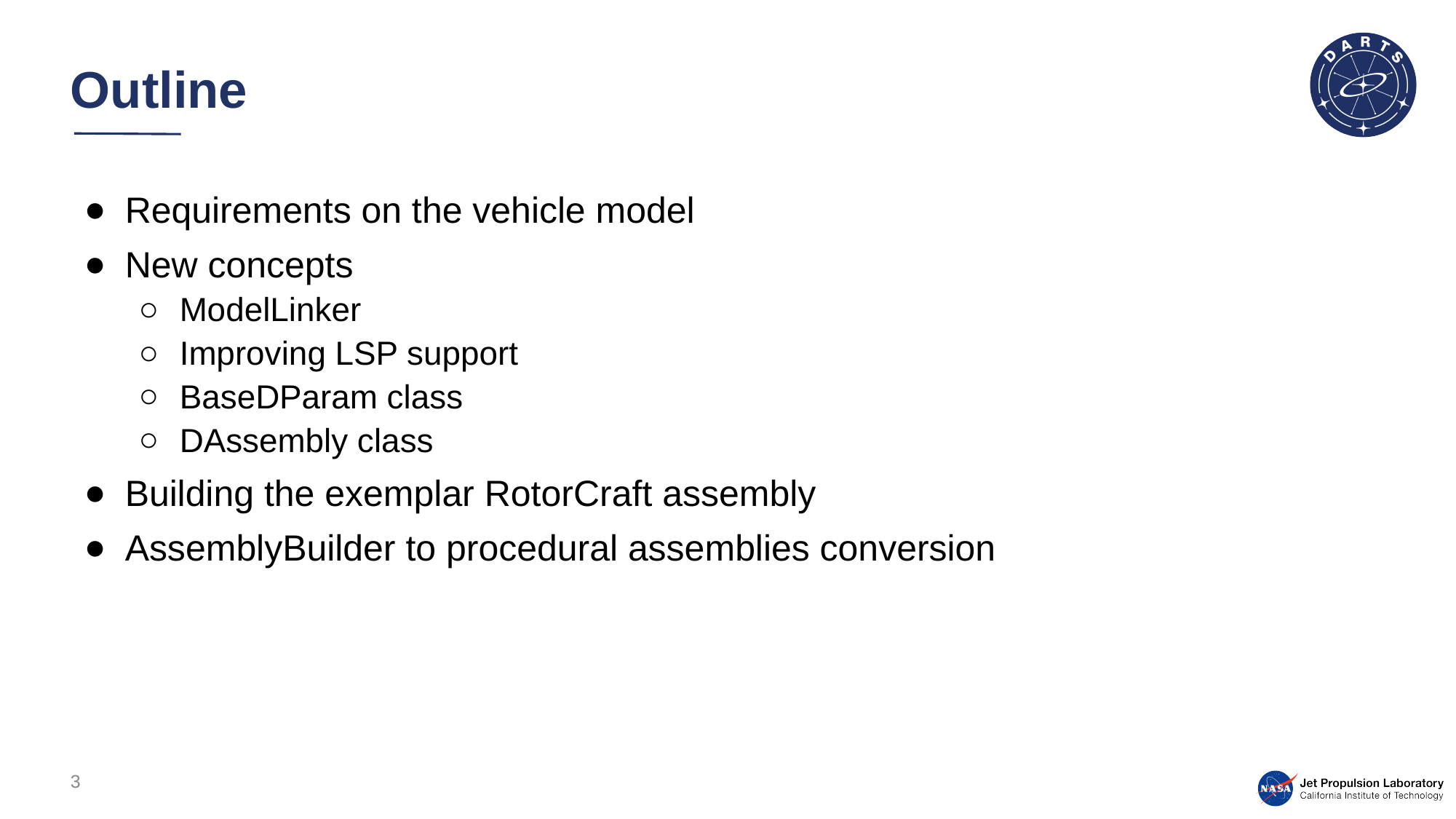

# Outline
Requirements on the vehicle model​
New concepts​
ModelLinker​
Improving LSP support​
BaseDParam class​
DAssembly class​
Building the exemplar RotorCraft assembly​
AssemblyBuilder to procedural assemblies conversion

3